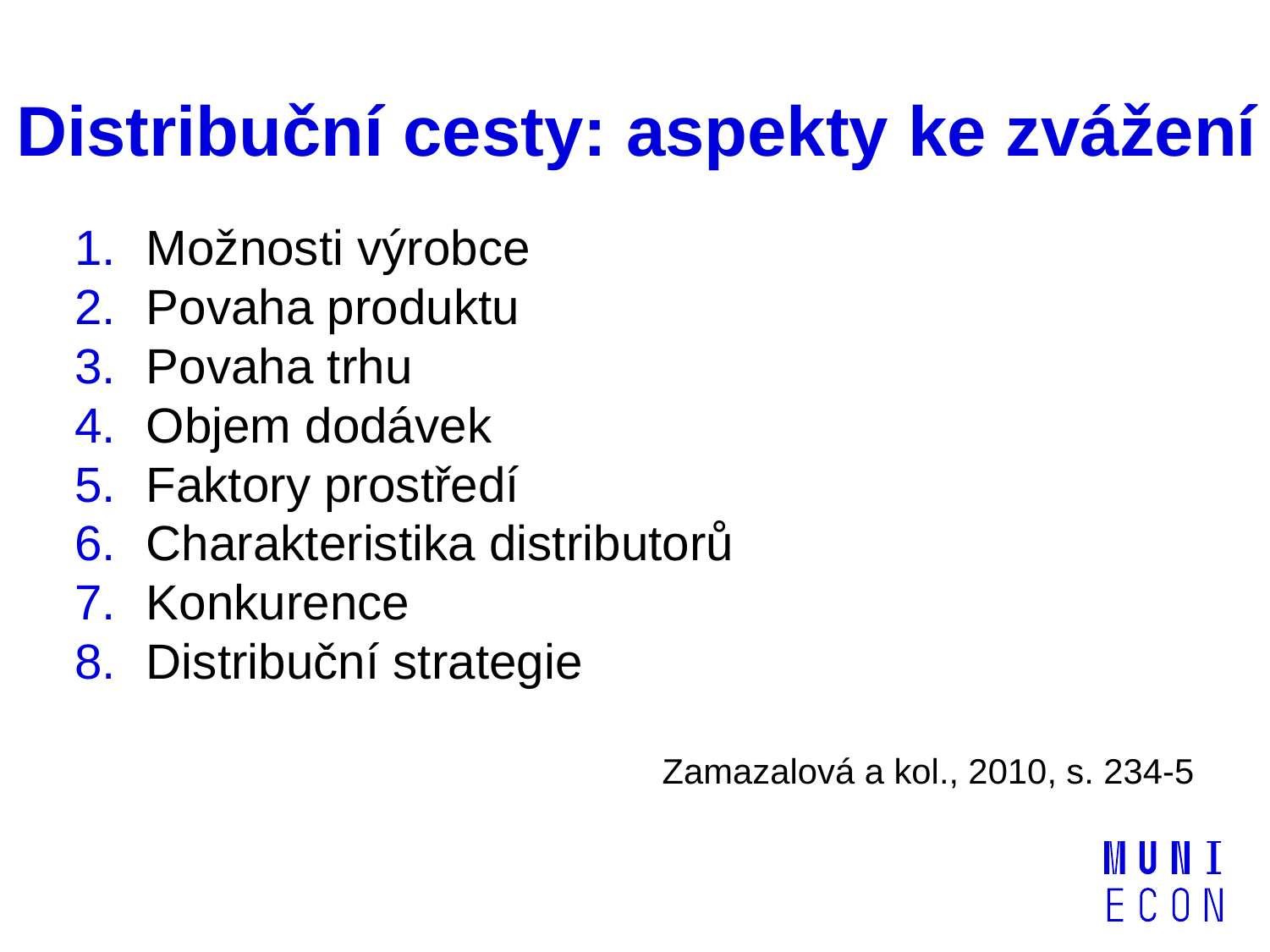

# Distribuční cesty: aspekty ke zvážení
Možnosti výrobce
Povaha produktu
Povaha trhu
Objem dodávek
Faktory prostředí
Charakteristika distributorů
Konkurence
Distribuční strategie

Zamazalová a kol., 2010, s. 234-5